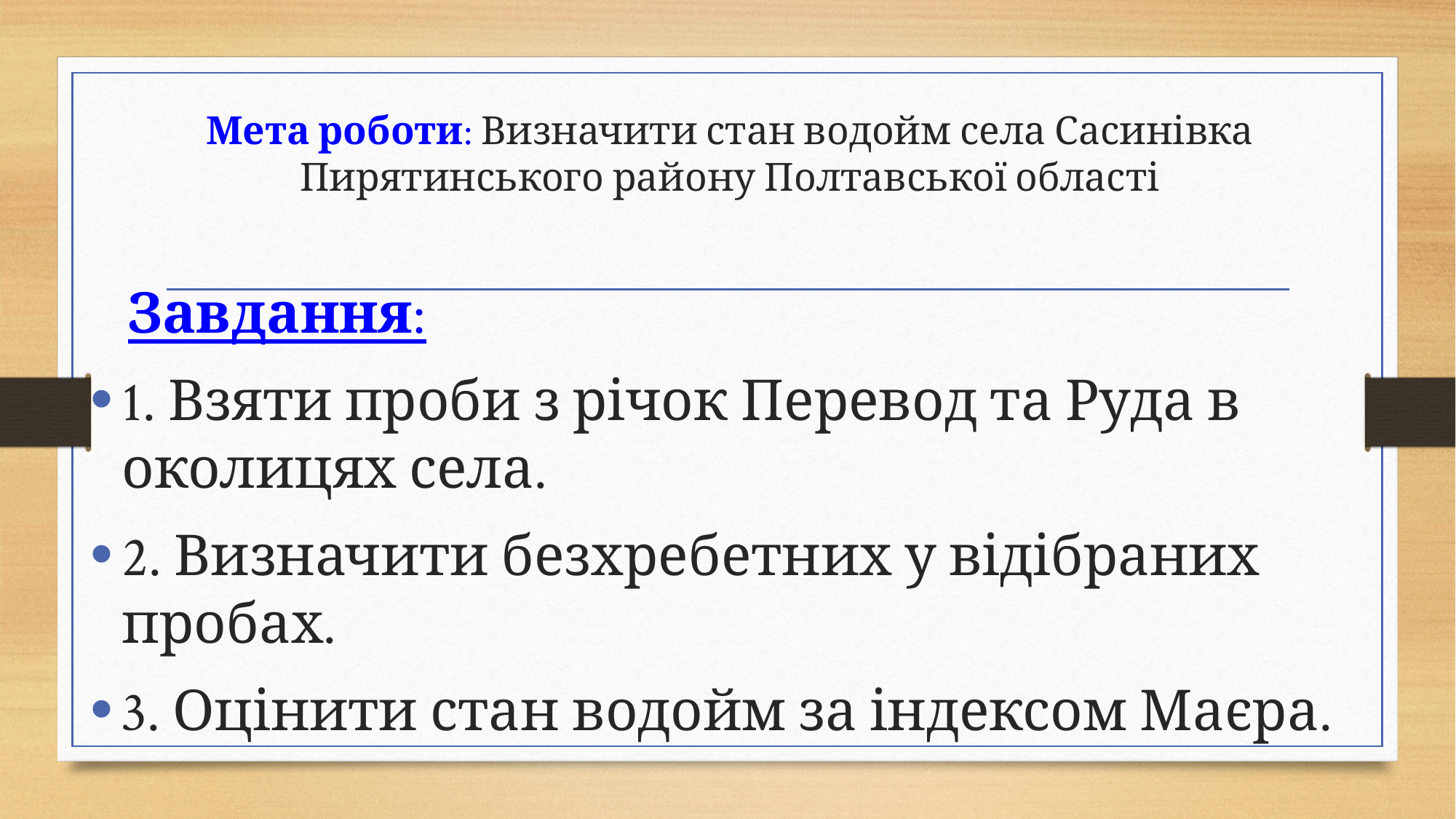

# Мета роботи: Визначити стан водойм села Сасинівка Пирятинського району Полтавської області
   Завдання:
1. Взяти проби з річок Перевод та Руда в околицях села.
2. Визначити безхребетних у відібраних пробах.
3. Оцінити стан водойм за індексом Маєра.